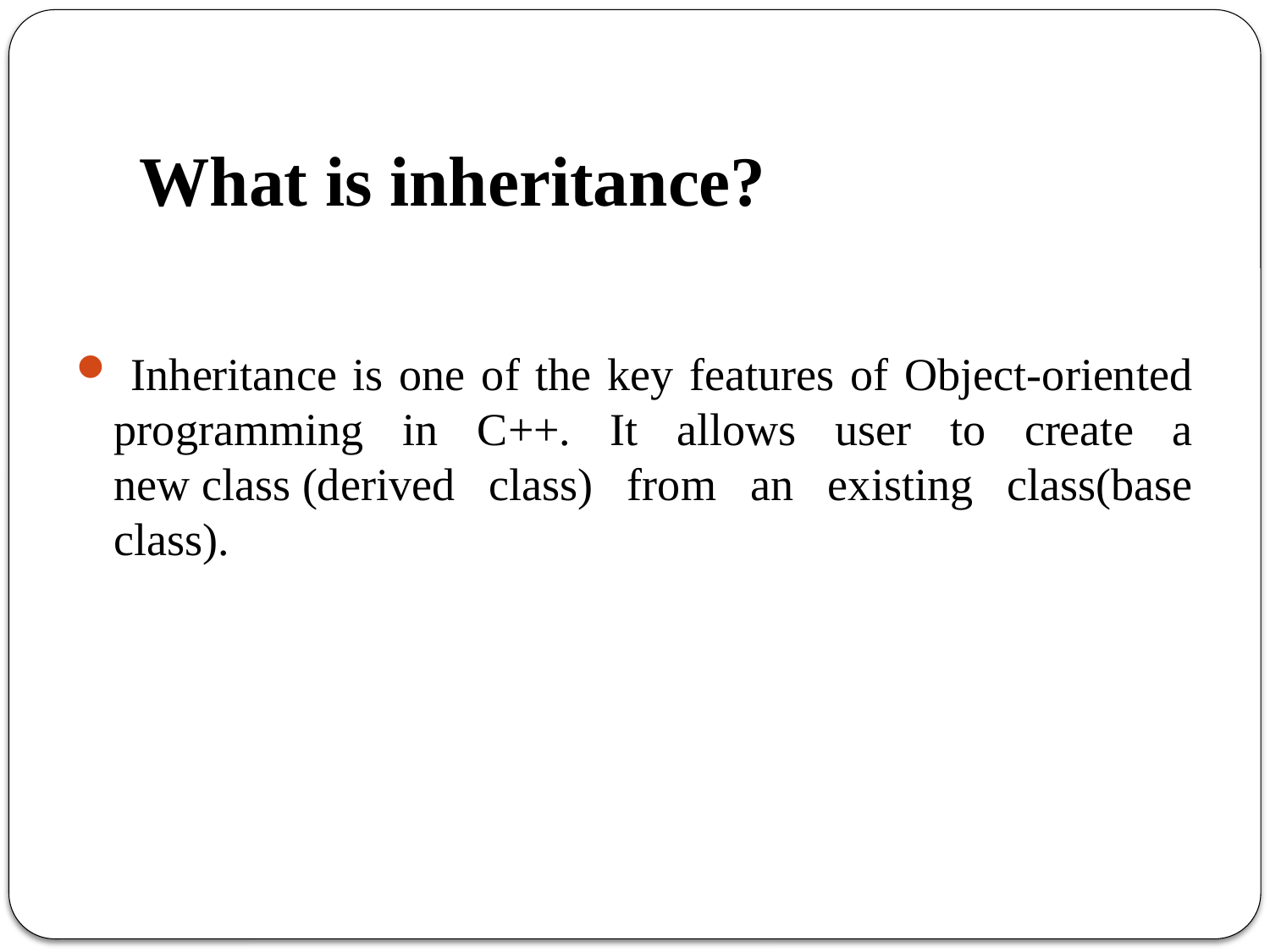

# What is inheritance?
 Inheritance is one of the key features of Object-oriented programming in C++. It allows user to create a new class (derived class) from an existing class(base class).